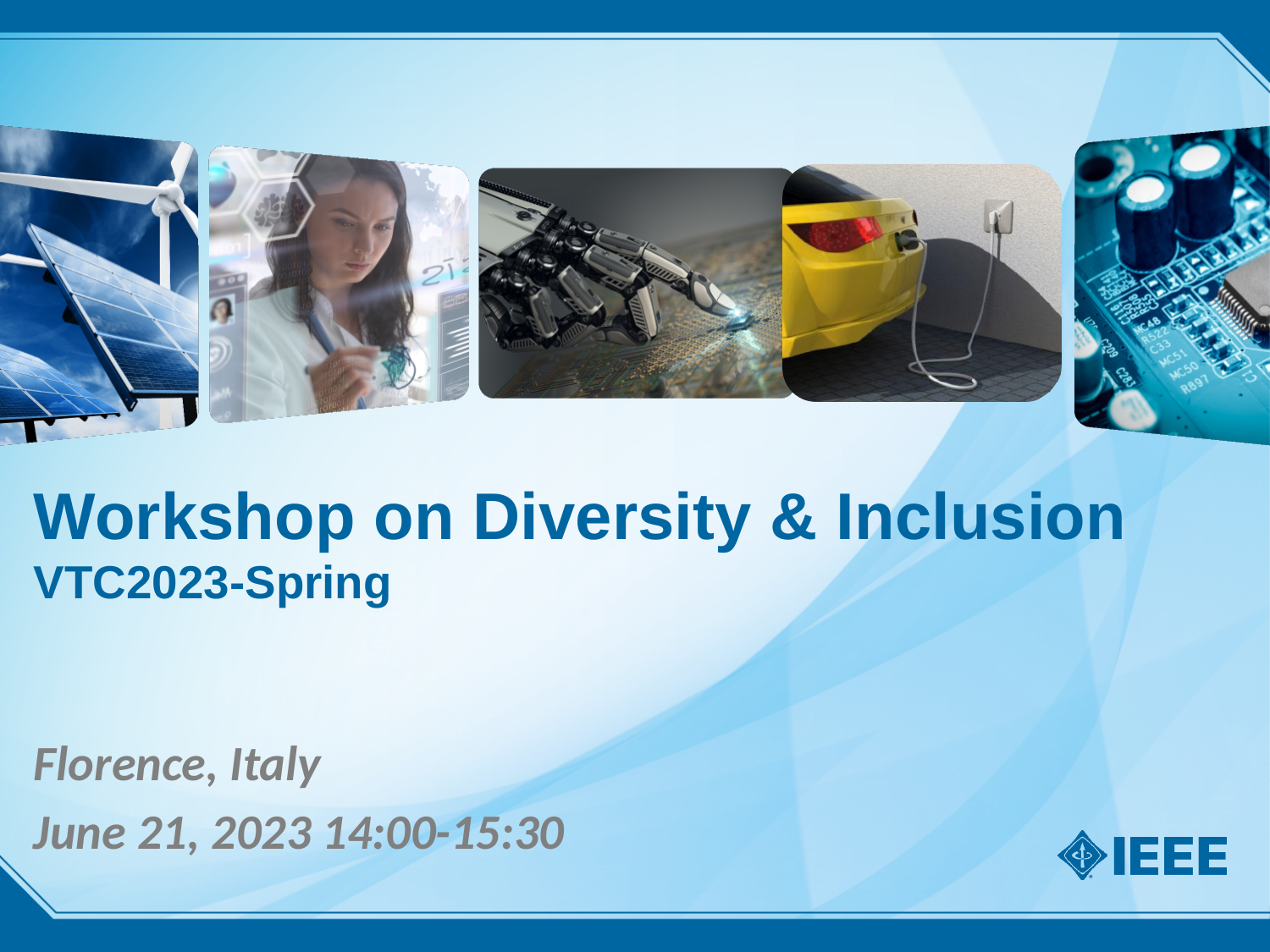

# Workshop on Diversity & Inclusion VTC2023-Spring

Florence, Italy
June 21, 2023 14:00-15:30